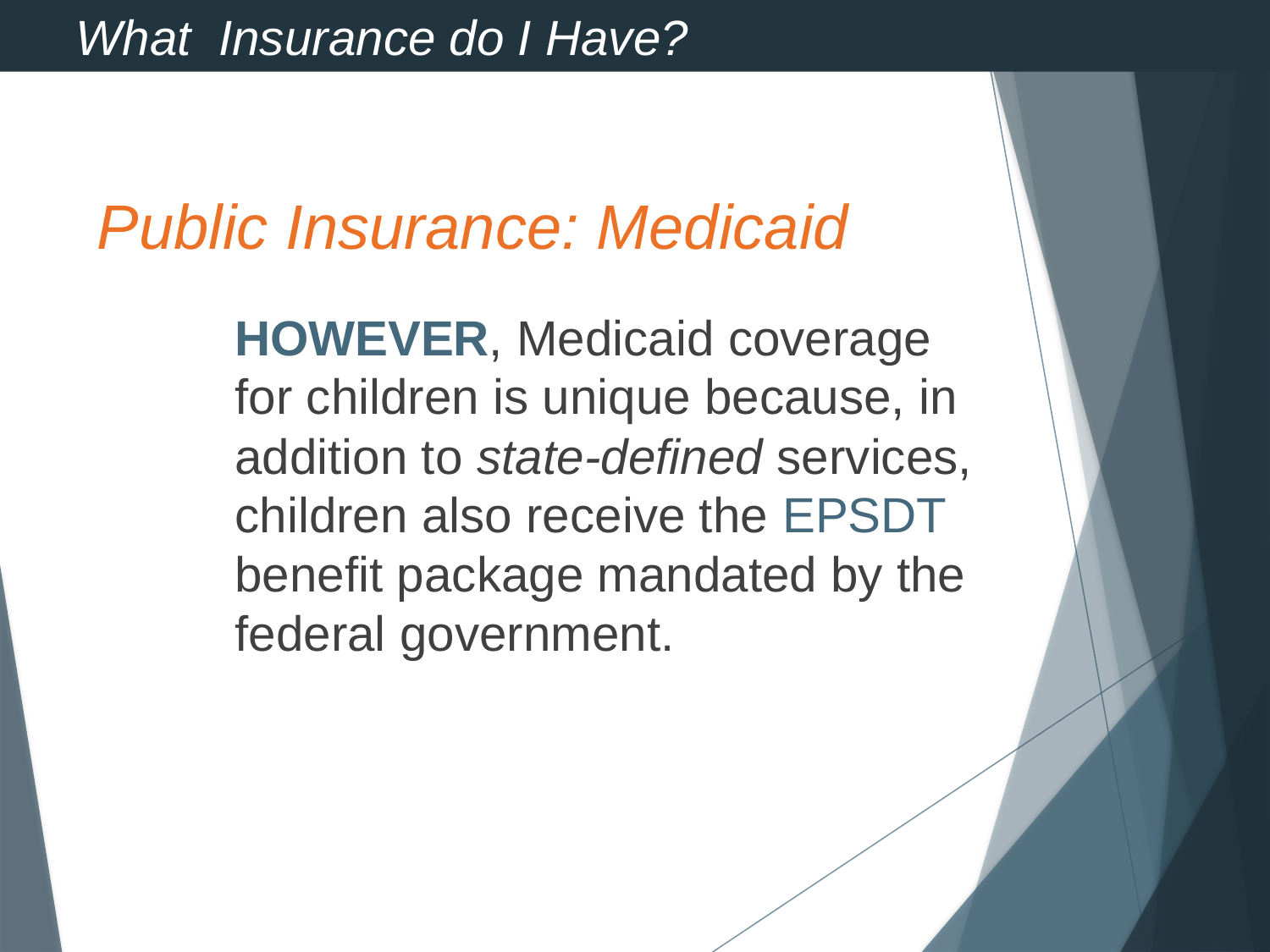

What  Insurance do I Have?
# Public Insurance: Medicaid
HOWEVER, Medicaid coverage for children is unique because, in addition to state-defined services, children also receive the EPSDT benefit package mandated by the federal government.